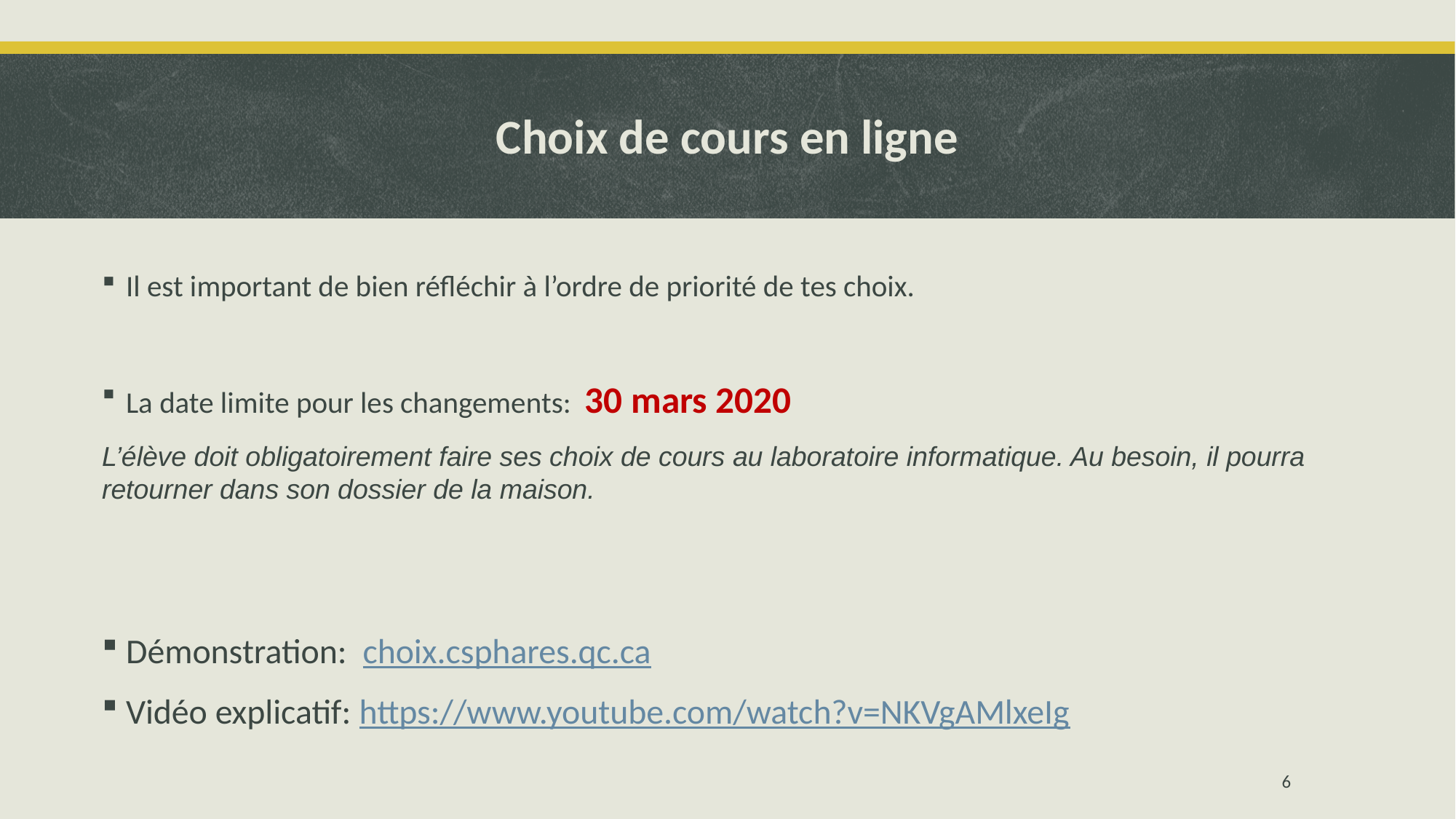

# Choix de cours en ligne
Il est important de bien réfléchir à l’ordre de priorité de tes choix.

La date limite pour les changements:  30 mars 2020
L’élève doit obligatoirement faire ses choix de cours au laboratoire informatique. Au besoin, il pourra retourner dans son dossier de la maison.

Démonstration:  choix.csphares.qc.ca
Vidéo explicatif: https://www.youtube.com/watch?v=NKVgAMlxeIg

6